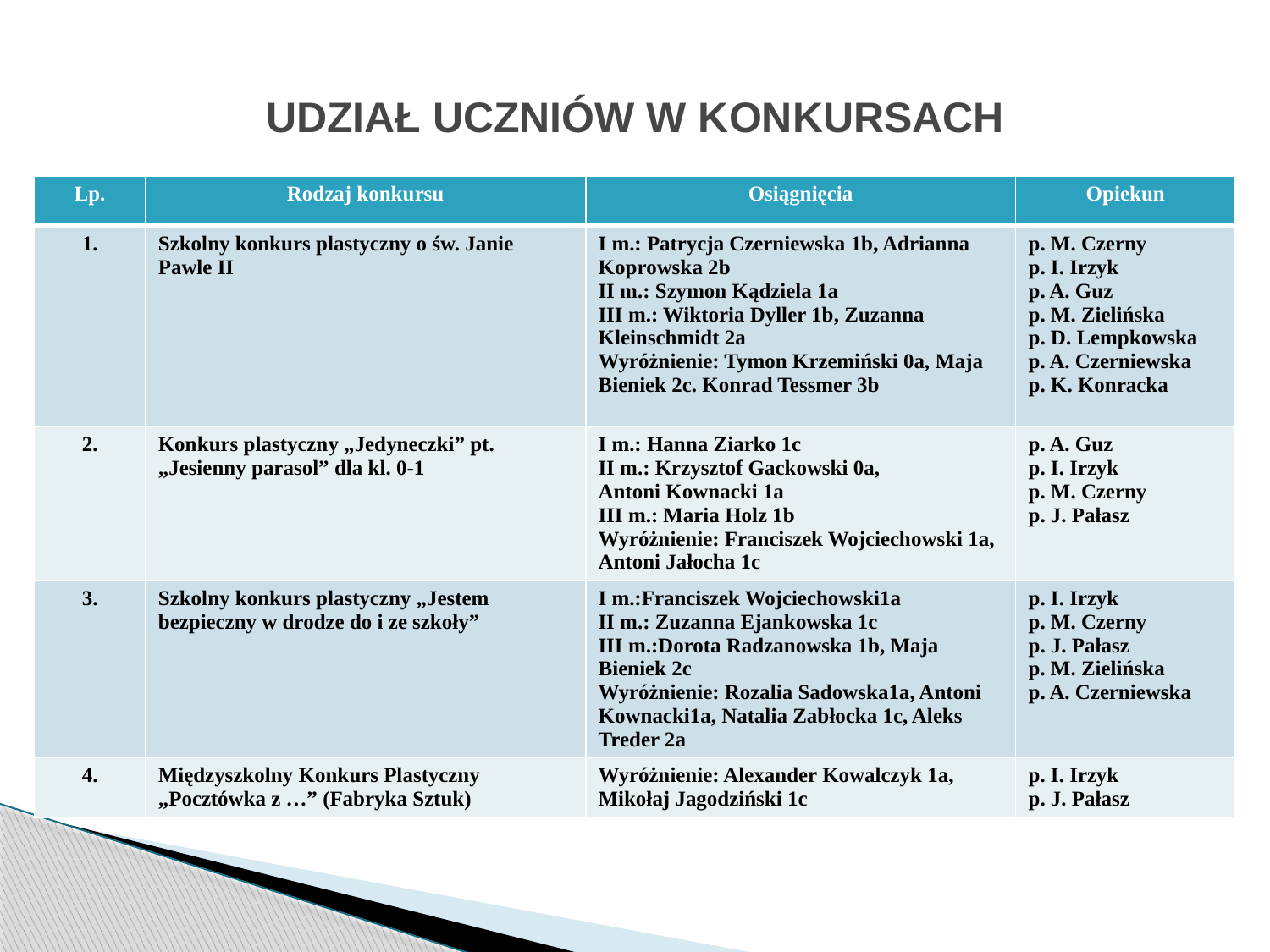

# UDZIAŁ UCZNIÓW W KONKURSACH
| Lp. | Rodzaj konkursu | Osiągnięcia | Opiekun |
| --- | --- | --- | --- |
| 1. | Szkolny konkurs plastyczny o św. Janie Pawle II | I m.: Patrycja Czerniewska 1b, Adrianna Koprowska 2b II m.: Szymon Kądziela 1a III m.: Wiktoria Dyller 1b, Zuzanna Kleinschmidt 2a Wyróżnienie: Tymon Krzemiński 0a, Maja Bieniek 2c. Konrad Tessmer 3b | p. M. Czerny p. I. Irzyk p. A. Guz p. M. Zielińska p. D. Lempkowska p. A. Czerniewska p. K. Konracka |
| 2. | Konkurs plastyczny „Jedyneczki” pt. „Jesienny parasol” dla kl. 0-1 | I m.: Hanna Ziarko 1c II m.: Krzysztof Gackowski 0a, Antoni Kownacki 1a III m.: Maria Holz 1b Wyróżnienie: Franciszek Wojciechowski 1a, Antoni Jałocha 1c | p. A. Guz p. I. Irzyk p. M. Czerny p. J. Pałasz |
| 3. | Szkolny konkurs plastyczny „Jestem bezpieczny w drodze do i ze szkoły” | I m.:Franciszek Wojciechowski1a II m.: Zuzanna Ejankowska 1c III m.:Dorota Radzanowska 1b, Maja Bieniek 2c Wyróżnienie: Rozalia Sadowska1a, Antoni Kownacki1a, Natalia Zabłocka 1c, Aleks Treder 2a | p. I. Irzyk p. M. Czerny p. J. Pałasz p. M. Zielińska p. A. Czerniewska |
| 4. | Międzyszkolny Konkurs Plastyczny „Pocztówka z …” (Fabryka Sztuk) | Wyróżnienie: Alexander Kowalczyk 1a, Mikołaj Jagodziński 1c | p. I. Irzyk p. J. Pałasz |